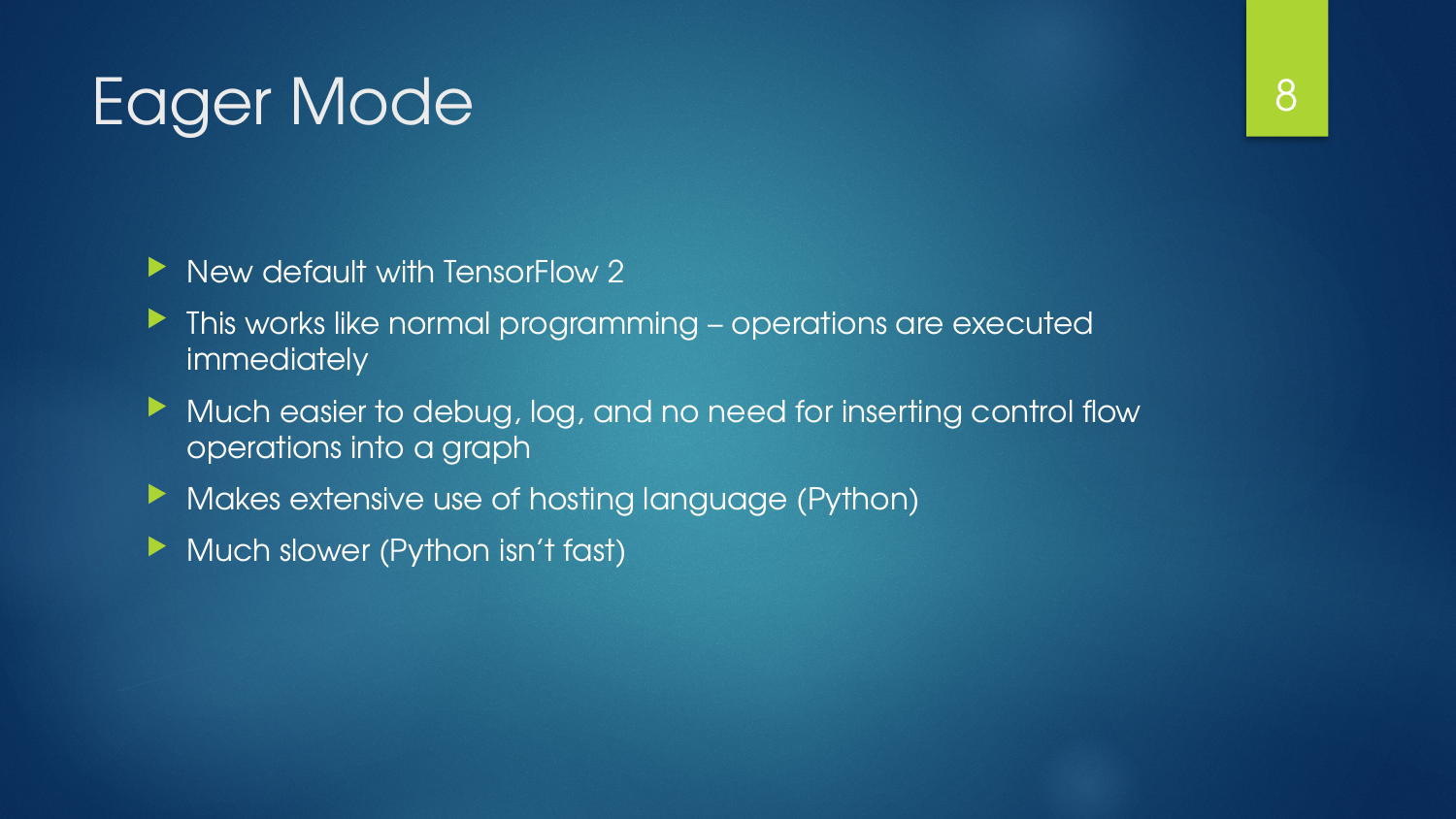

8
# Eager Mode
New default with TensorFlow 2
This works like normal programming – operations are executed immediately
Much easier to debug, log, and no need for inserting control flow operations into a graph
Makes extensive use of hosting language (Python)
Much slower (Python isn’t fast)